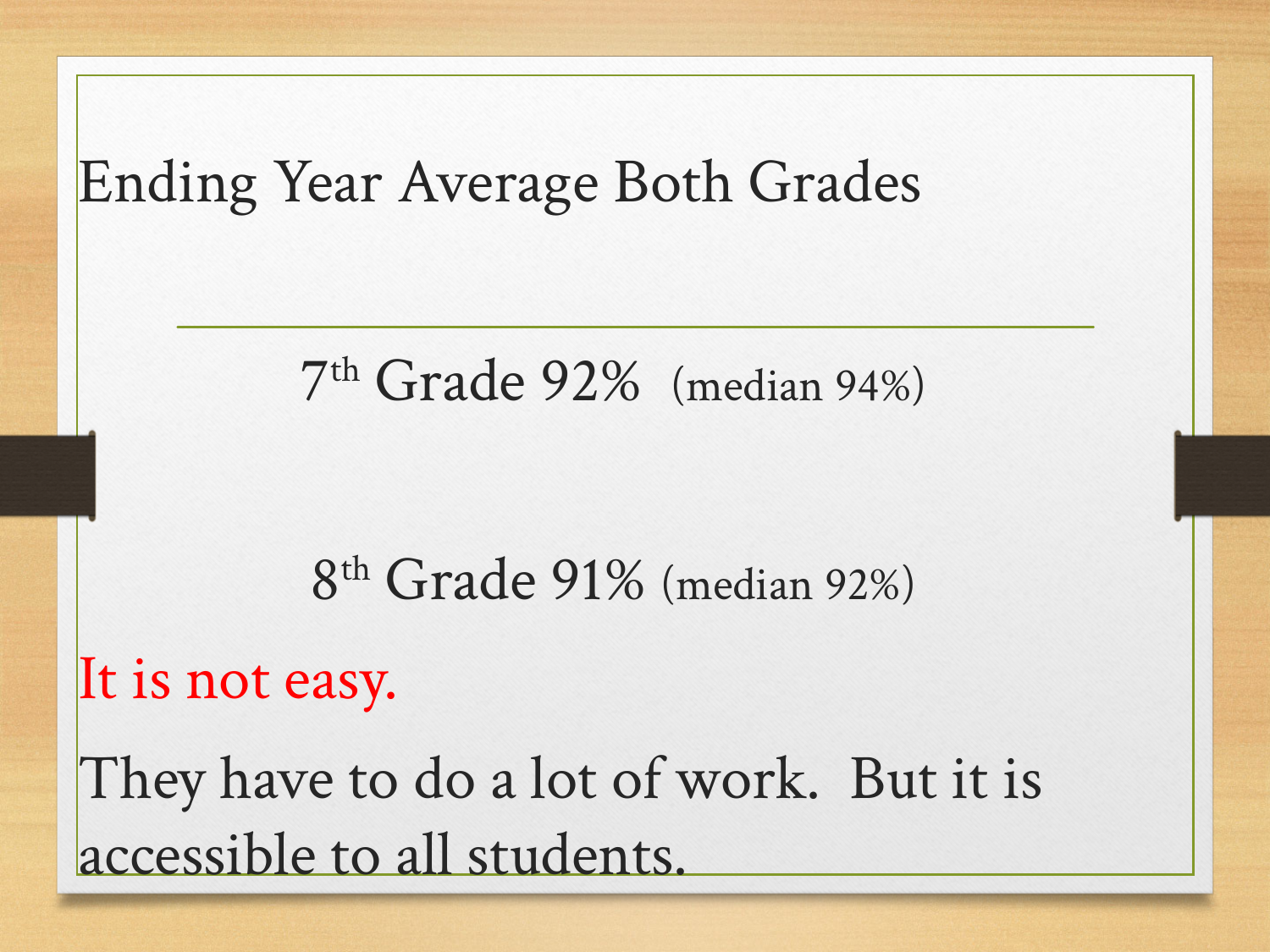

Ending Year Average Both Grades

7th Grade 92%  (median 94%)

8th Grade 91% (median 92%)
It is not easy.
They have to do a lot of work.  But it is accessible to all students.